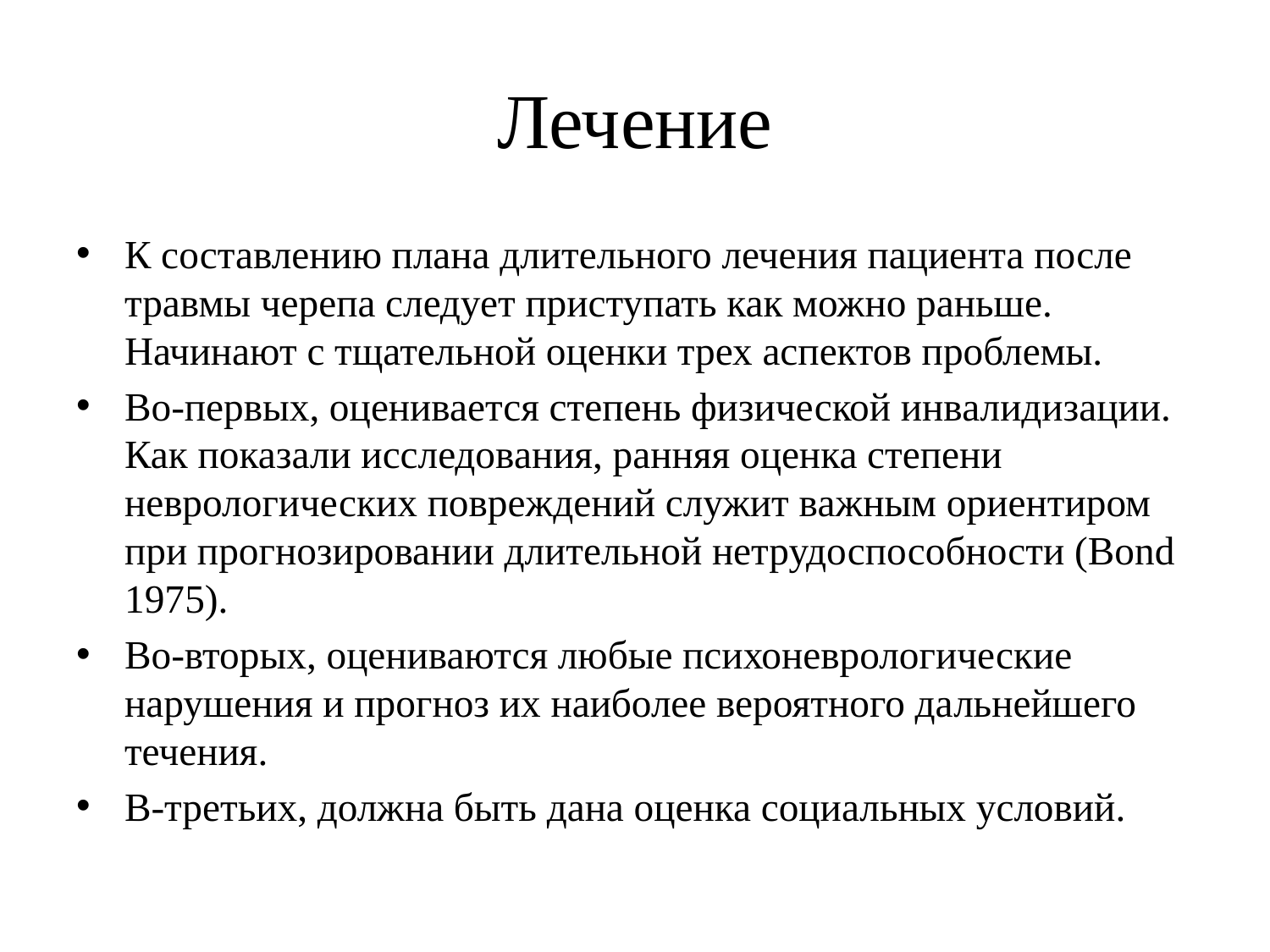

# Лечение
К составлению плана длительного лечения пациента после травмы черепа следует приступать как можно раньше. Начинают с тщательной оценки трех аспектов проблемы.
Во-первых, оценивается степень физической инвалидизации. Как показали исследования, ранняя оценка степени неврологических повреждений служит важным ориентиром при прогнозировании длительной нетрудоспособности (Bond 1975).
Во-вторых, оцениваются любые психоневрологические нарушения и прогноз их наиболее вероятного дальнейшего течения.
В-третьих, должна быть дана оценка социальных условий.